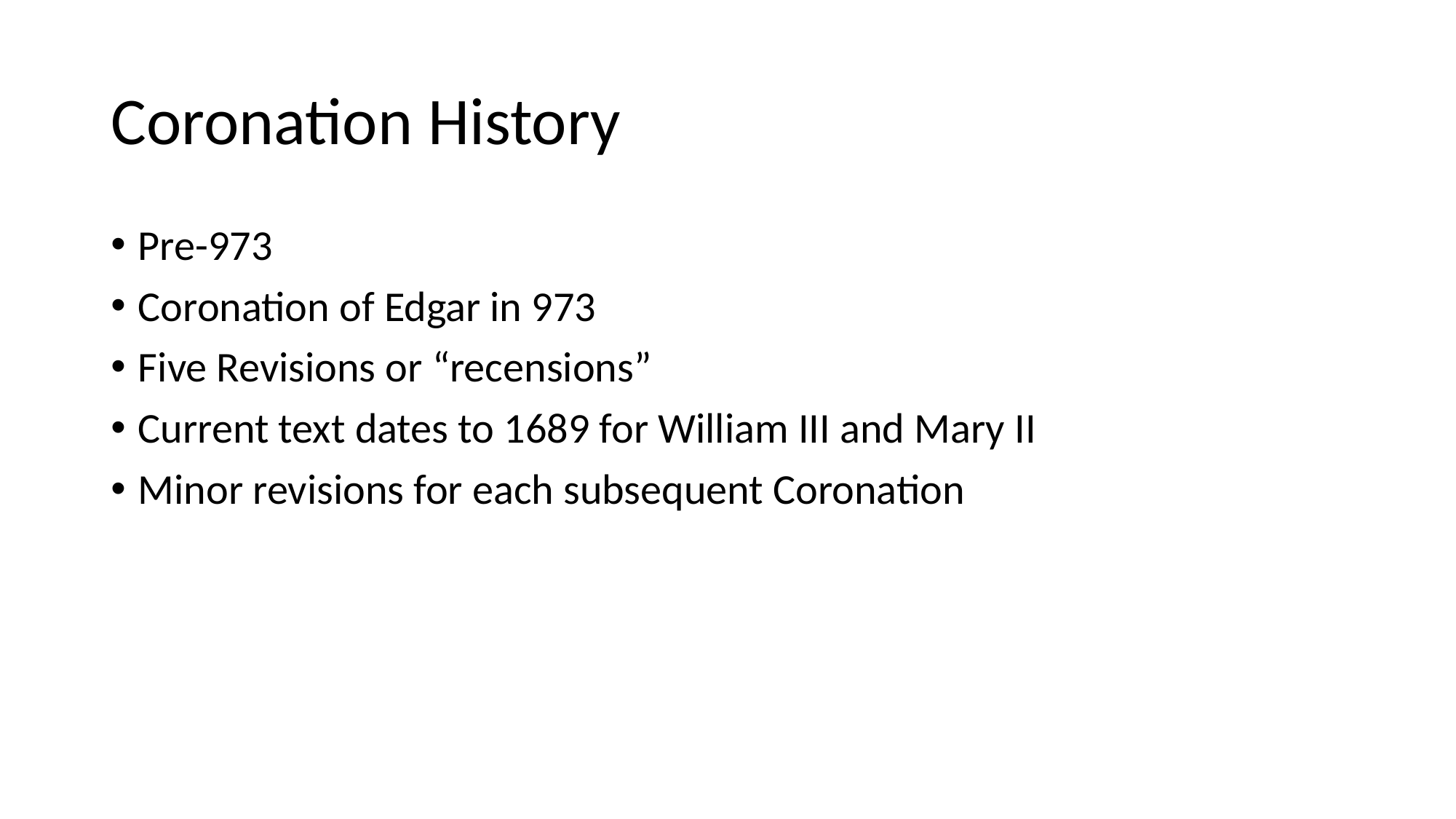

# Coronation History
Pre-973
Coronation of Edgar in 973
Five Revisions or “recensions”
Current text dates to 1689 for William III and Mary II
Minor revisions for each subsequent Coronation